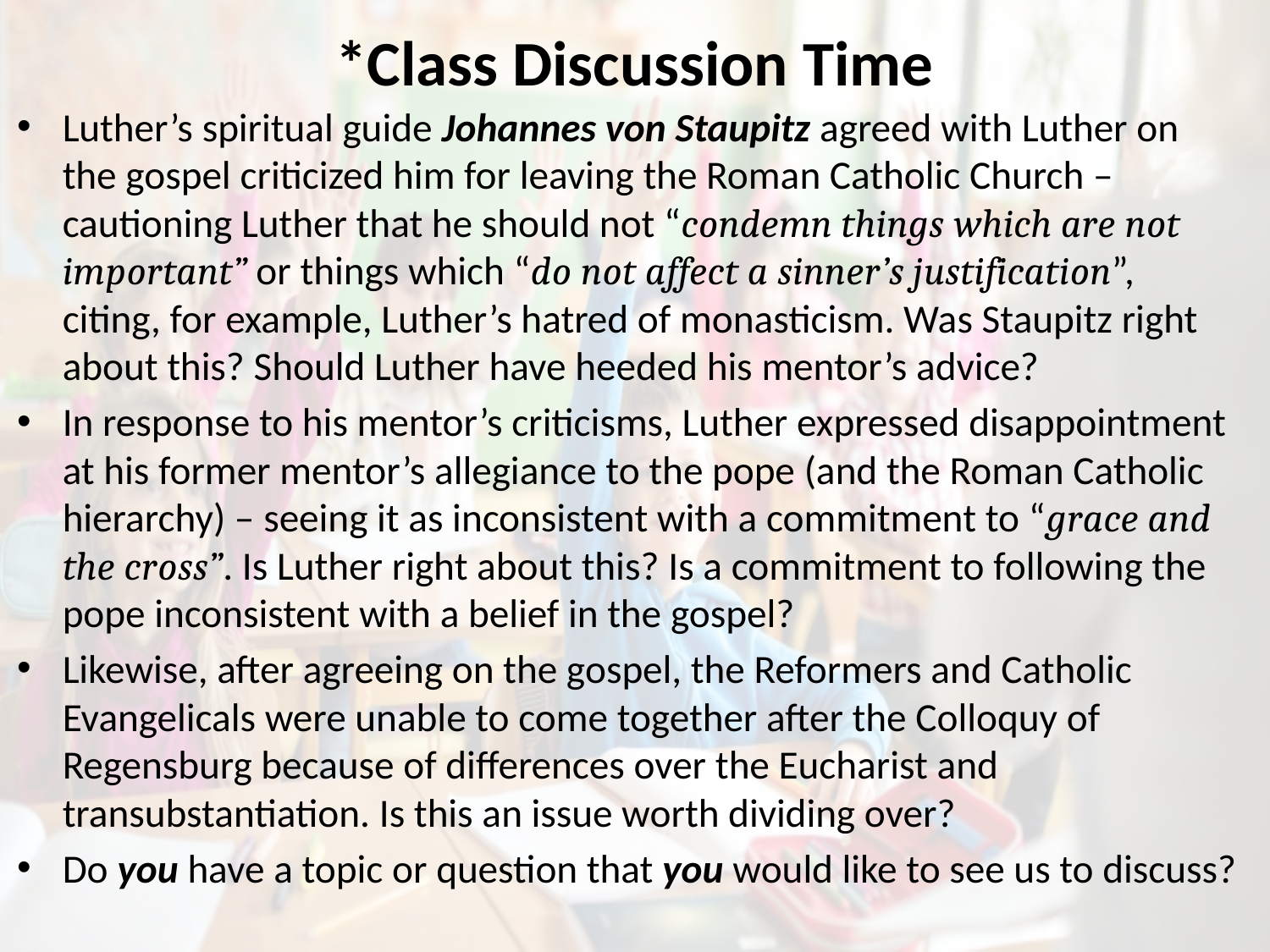

# *Class Discussion Time
Luther’s spiritual guide Johannes von Staupitz agreed with Luther on the gospel criticized him for leaving the Roman Catholic Church – cautioning Luther that he should not “condemn things which are not important” or things which “do not affect a sinner’s justification”, citing, for example, Luther’s hatred of monasticism. Was Staupitz right about this? Should Luther have heeded his mentor’s advice?
In response to his mentor’s criticisms, Luther expressed disappointment at his former mentor’s allegiance to the pope (and the Roman Catholic hierarchy) – seeing it as inconsistent with a commitment to “grace and the cross”. Is Luther right about this? Is a commitment to following the pope inconsistent with a belief in the gospel?
Likewise, after agreeing on the gospel, the Reformers and Catholic Evangelicals were unable to come together after the Colloquy of Regensburg because of differences over the Eucharist and transubstantiation. Is this an issue worth dividing over?
Do you have a topic or question that you would like to see us to discuss?